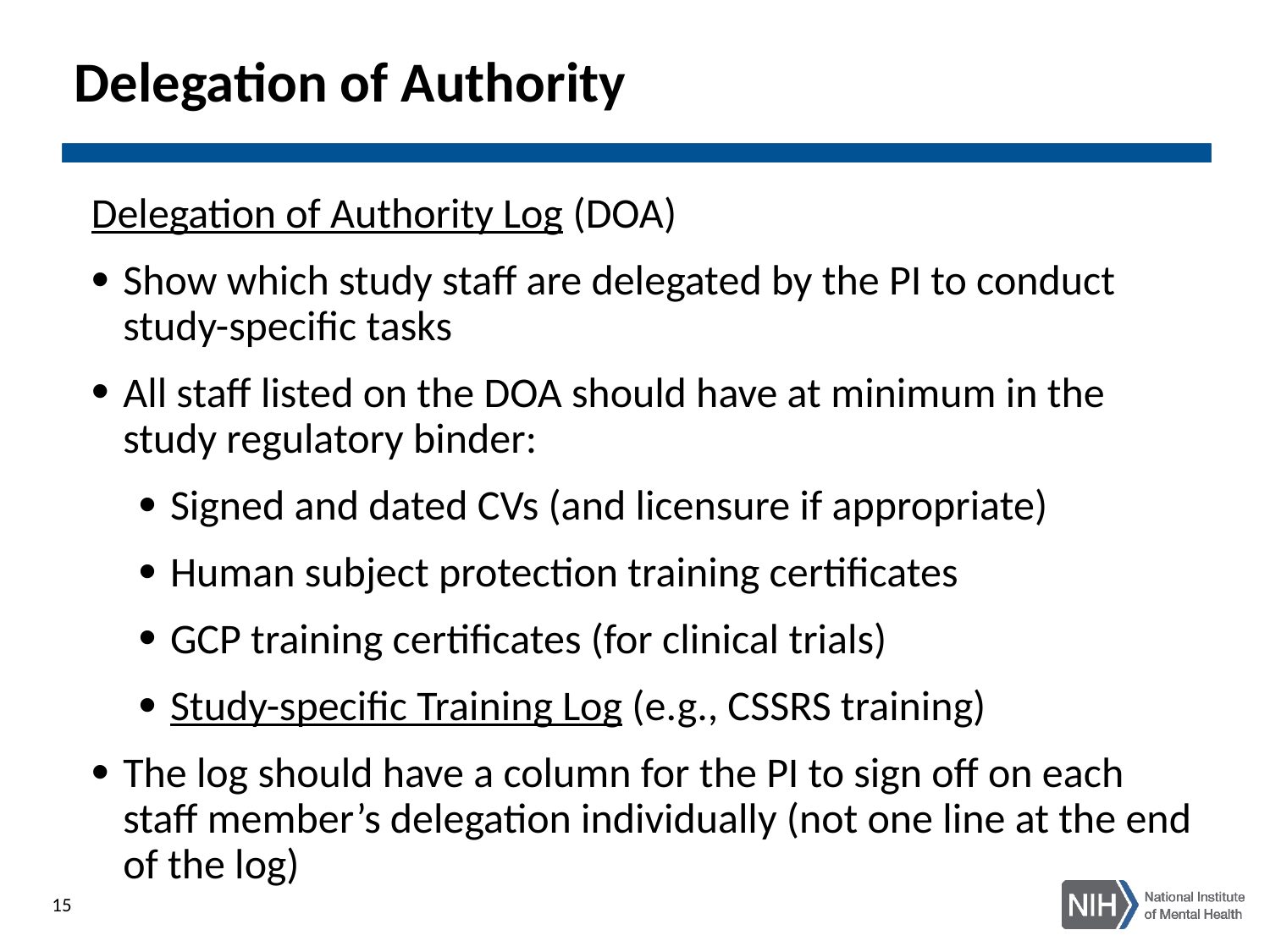

# Delegation of Authority
Delegation of Authority Log (DOA)
Show which study staff are delegated by the PI to conduct study-specific tasks
All staff listed on the DOA should have at minimum in the study regulatory binder:
Signed and dated CVs (and licensure if appropriate)
Human subject protection training certificates
GCP training certificates (for clinical trials)
Study-specific Training Log (e.g., CSSRS training)
The log should have a column for the PI to sign off on each staff member’s delegation individually (not one line at the end of the log)
15